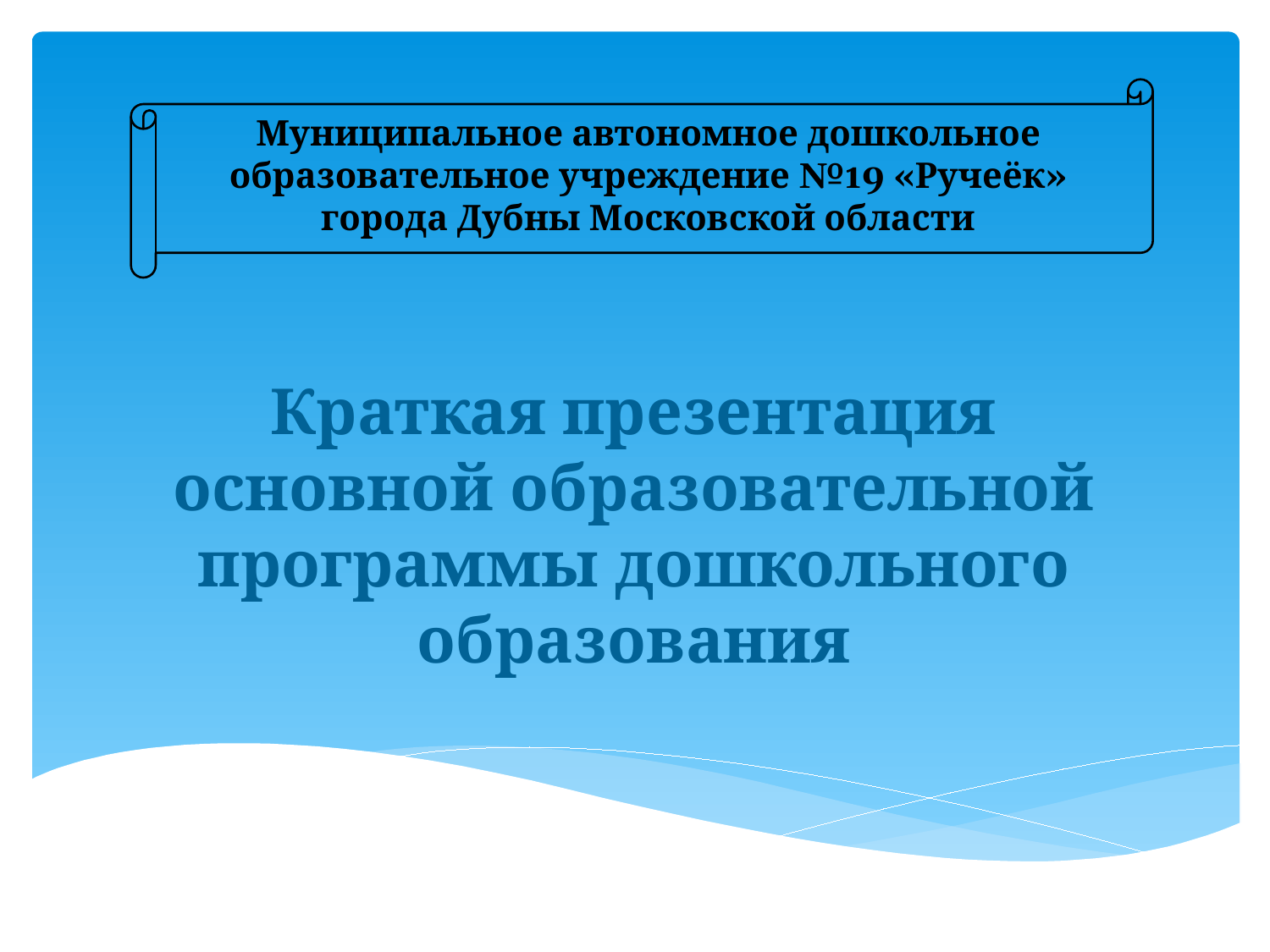

Муниципальное автономное дошкольное образовательное учреждение №19 «Ручеёк» города Дубны Московской области
# Краткая презентация основной образовательной программы дошкольного образования